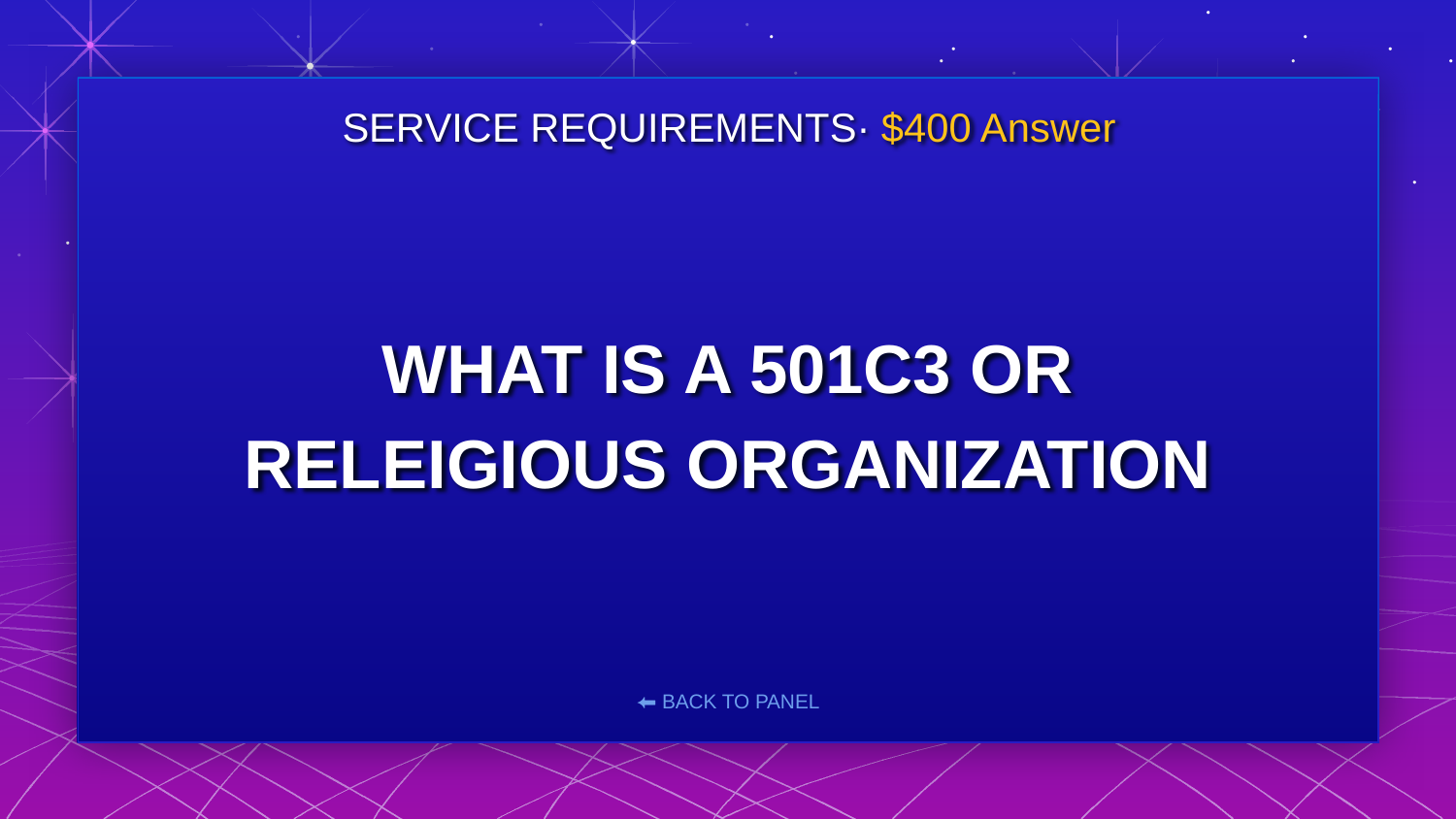

SERVICE REQUIREMENTS· $400 Answer
# WHAT IS A 501C3 OR RELEIGIOUS ORGANIZATION